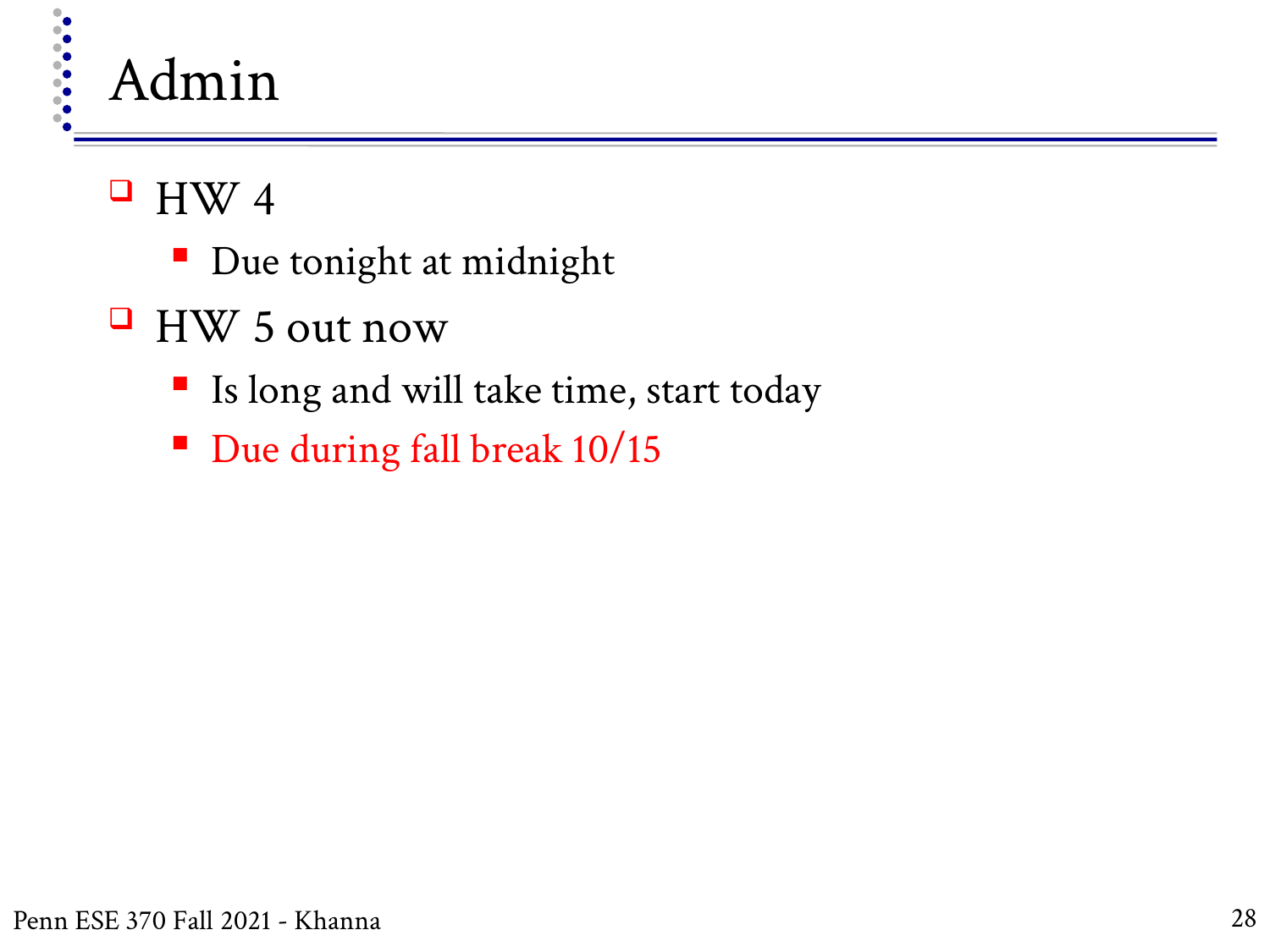

# Admin
HW 4
Due tonight at midnight
HW 5 out now
Is long and will take time, start today
Due during fall break 10/15
Penn ESE 370 Fall 2021 - Khanna
28